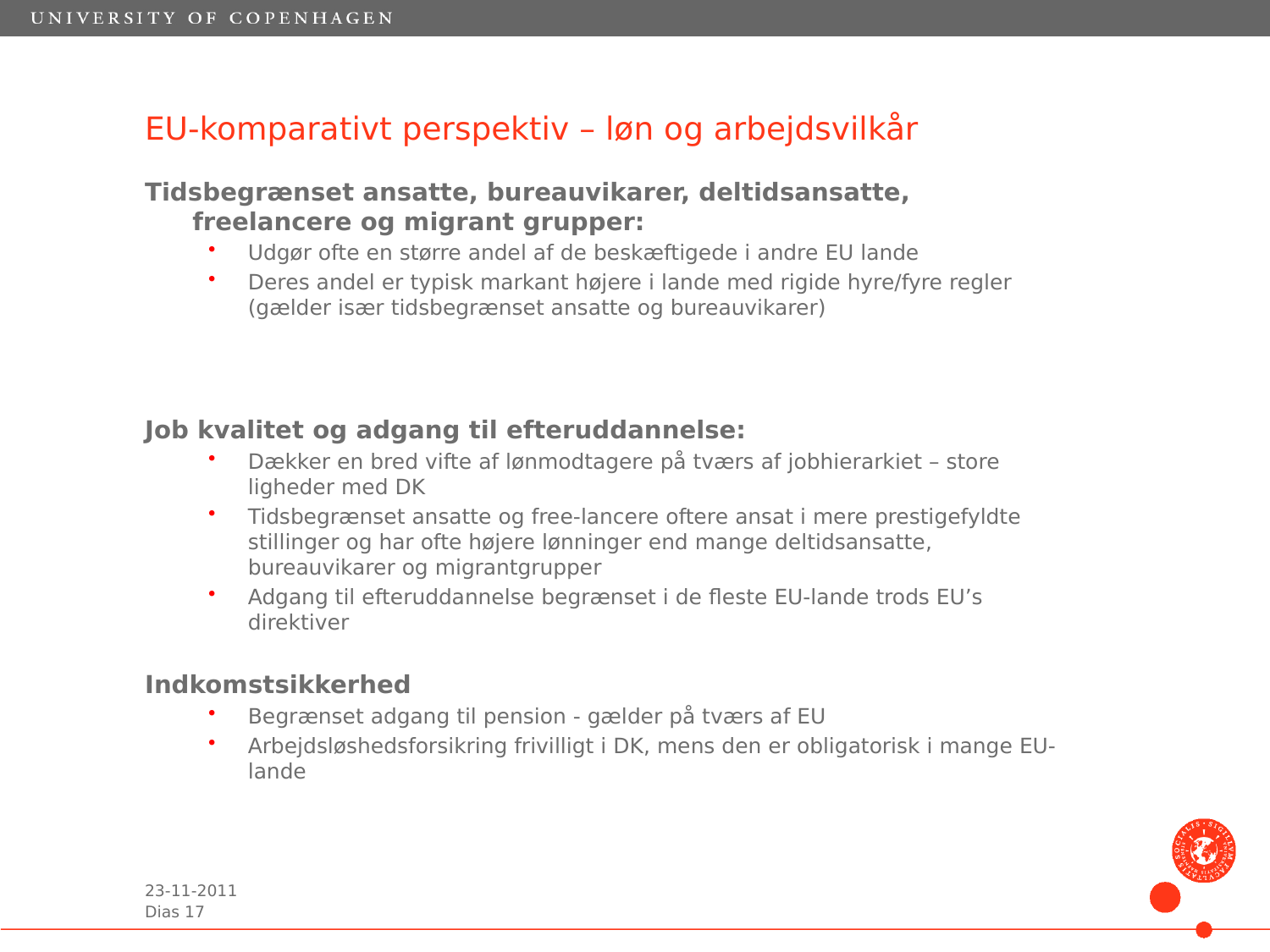

# EU-komparativt perspektiv – løn og arbejdsvilkår
Tidsbegrænset ansatte, bureauvikarer, deltidsansatte, freelancere og migrant grupper:
Udgør ofte en større andel af de beskæftigede i andre EU lande
Deres andel er typisk markant højere i lande med rigide hyre/fyre regler (gælder især tidsbegrænset ansatte og bureauvikarer)

Job kvalitet og adgang til efteruddannelse:
Dækker en bred vifte af lønmodtagere på tværs af jobhierarkiet – store ligheder med DK
Tidsbegrænset ansatte og free-lancere oftere ansat i mere prestigefyldte stillinger og har ofte højere lønninger end mange deltidsansatte, bureauvikarer og migrantgrupper
Adgang til efteruddannelse begrænset i de fleste EU-lande trods EU’s direktiver

Indkomstsikkerhed
Begrænset adgang til pension - gælder på tværs af EU
Arbejdsløshedsforsikring frivilligt i DK, mens den er obligatorisk i mange EU-lande